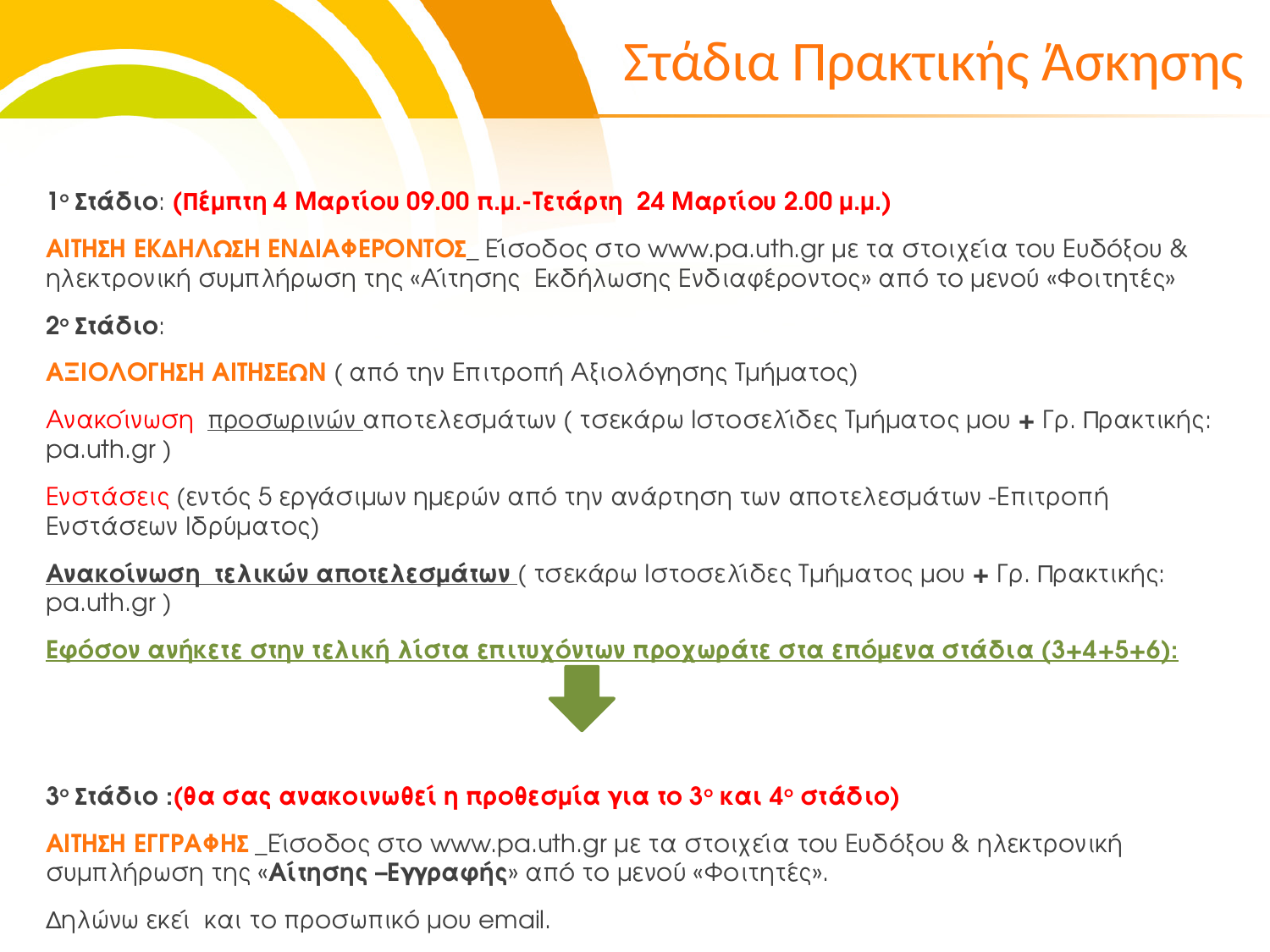

# Στάδια Πρακτικής Άσκησης
1ο Στάδιο: (Πέμπτη 4 Μαρτίου 09.00 π.μ.-Τετάρτη  24 Μαρτίου 2.00 μ.μ.)
ΑΙΤΗΣΗ ΕΚΔΗΛΩΣΗ ΕΝΔΙΑΦΕΡΟΝΤΟΣ_ Είσοδος στο www.pa.uth.gr με τα στοιχεία του Ευδόξου & ηλεκτρονική συμπλήρωση της «Αίτησης  Εκδήλωσης Ενδιαφέροντος» από το μενού «Φοιτητές»
2ο Στάδιο:
ΑΞΙΟΛΟΓΗΣΗ ΑΙΤΗΣΕΩΝ ( από την Επιτροπή Αξιολόγησης Τμήματος)
Ανακοίνωση  προσωρινών αποτελεσμάτων ( τσεκάρω Ιστοσελίδες Τμήματος μου + Γρ. Πρακτικής: pa.uth.gr )
Ενστάσεις (εντός 5 εργάσιμων ημερών από την ανάρτηση των αποτελεσμάτων -Επιτροπή Ενστάσεων Ιδρύματος)
Ανακοίνωση  τελικών αποτελεσμάτων ( τσεκάρω Ιστοσελίδες Τμήματος μου + Γρ. Πρακτικής: pa.uth.gr )
Εφόσον ανήκετε στην τελική λίστα επιτυχόντων προχωράτε στα επόμενα στάδια (3+4+5+6):

3ο Στάδιο :(θα σας ανακοινωθεί η προθεσμία για το 3ο και 4ο στάδιο)
ΑΙΤΗΣΗ ΕΓΓΡΑΦΗΣ _Είσοδος στο www.pa.uth.gr με τα στοιχεία του Ευδόξου & ηλεκτρονική συμπλήρωση της «Αίτησης –Εγγραφής» από το μενού «Φοιτητές».
Δηλώνω εκεί  και το προσωπικό μου email.